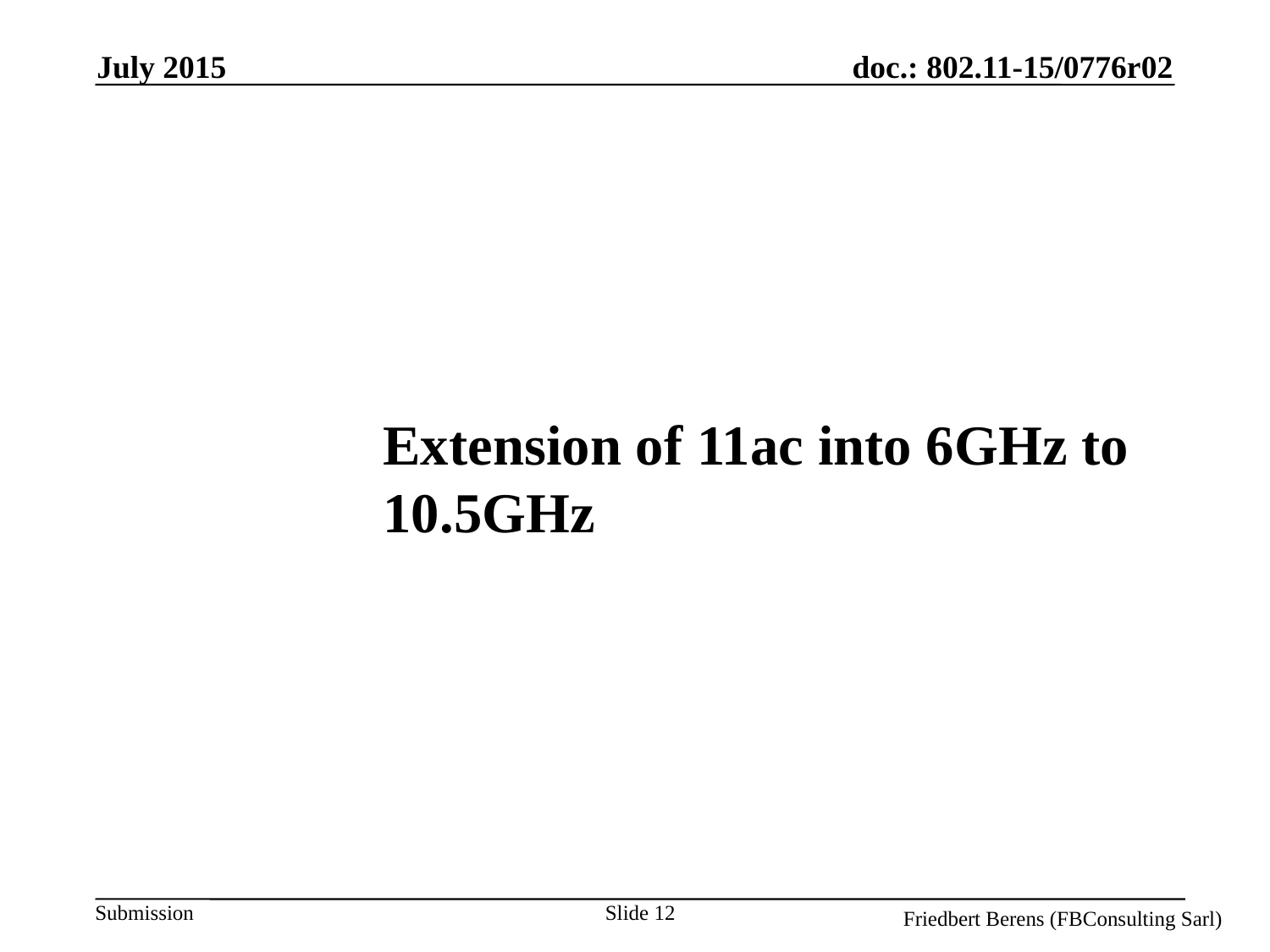

July 2015
# Extension of 11ac into 6GHz to 10.5GHz
Slide 12